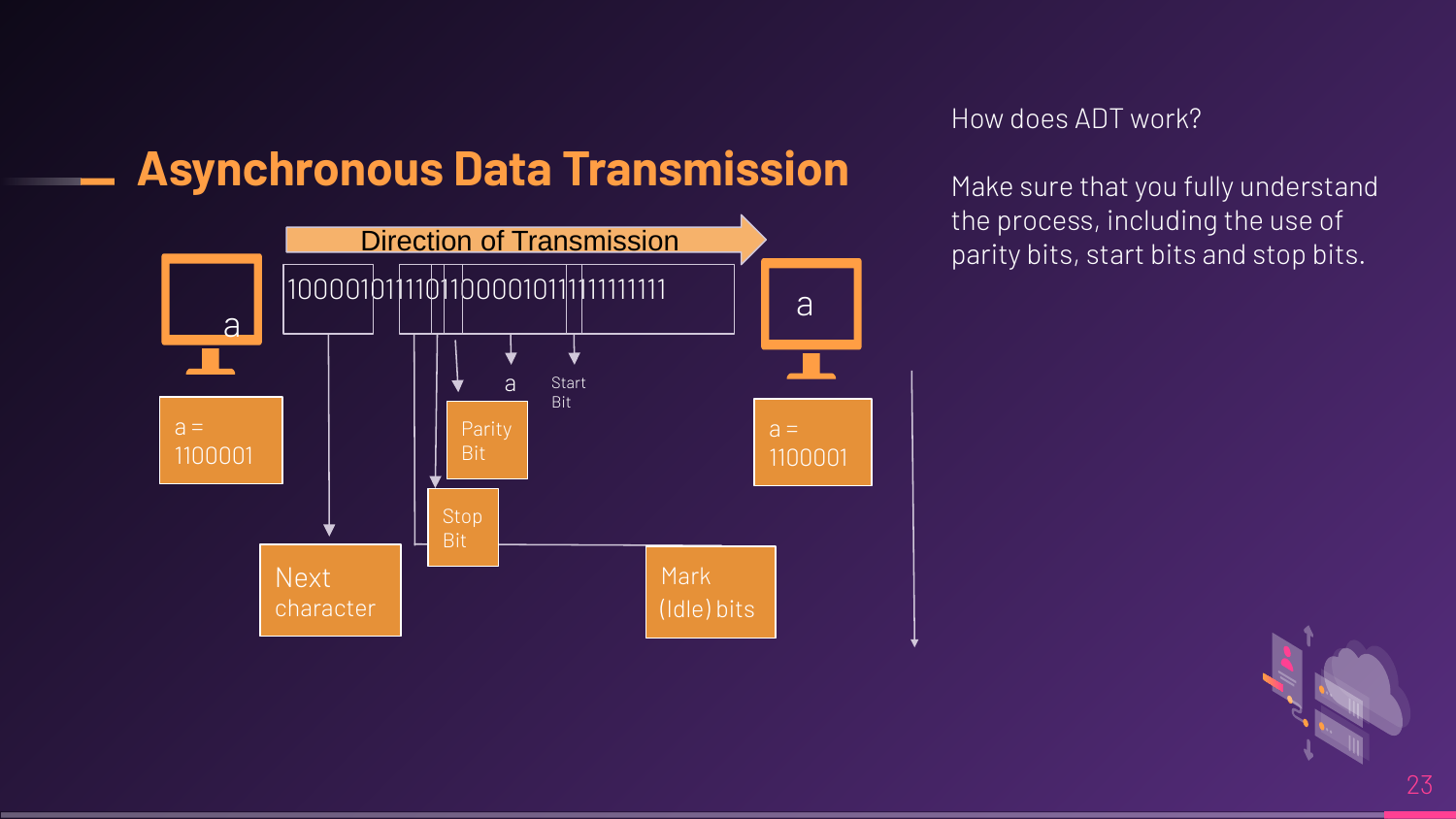

How does ADT work?

Make sure that you fully understand the process, including the use of parity bits, start bits and stop bits.
# Asynchronous Data Transmission
Direction of Transmission

10000101111011000010111111111111

a
Start Bit
a = 1100001
Parity Bit
Stop Bit
Next character
Mark (Idle) bits
a
a
a = 1100001

23